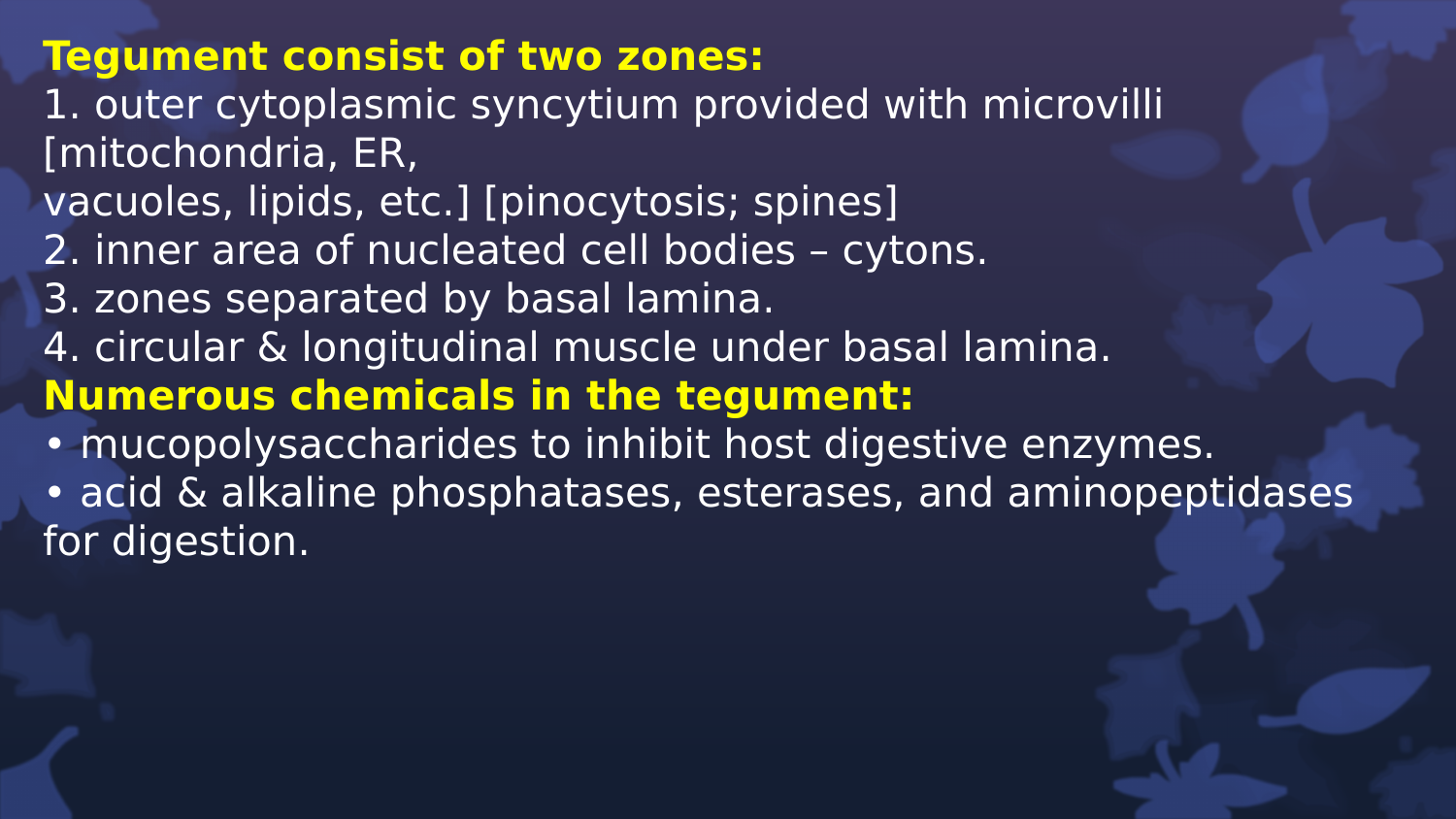

Tegument consist of two zones:
1. outer cytoplasmic syncytium provided with microvilli [mitochondria, ER,
vacuoles, lipids, etc.] [pinocytosis; spines]
2. inner area of nucleated cell bodies – cytons.
3. zones separated by basal lamina.
4. circular & longitudinal muscle under basal lamina.
Numerous chemicals in the tegument:
• mucopolysaccharides to inhibit host digestive enzymes.
• acid & alkaline phosphatases, esterases, and aminopeptidases for digestion.